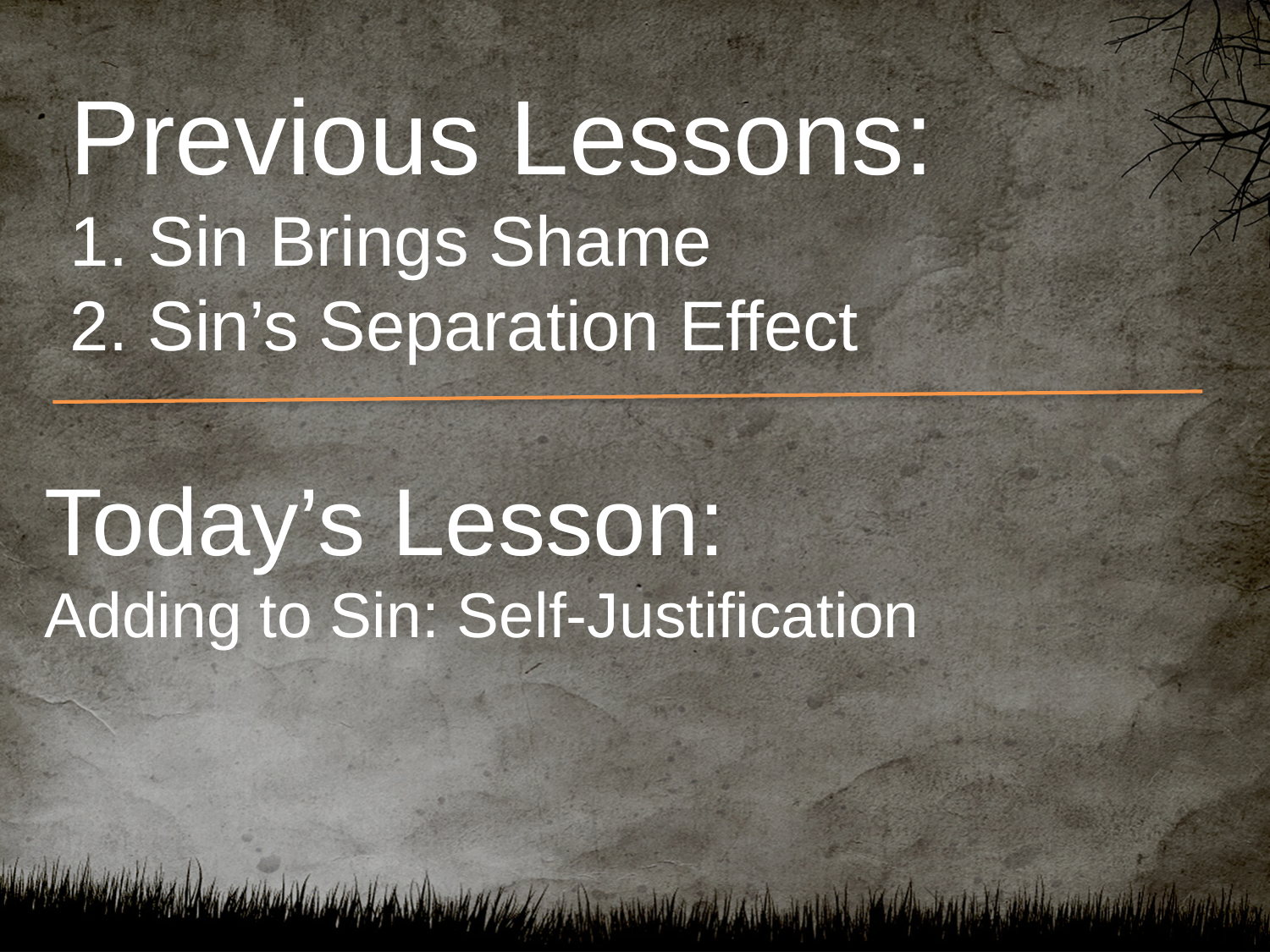

# Previous Lessons: 1. Sin Brings Shame 2. Sin’s Separation Effect
Today’s Lesson:
Adding to Sin: Self-Justification